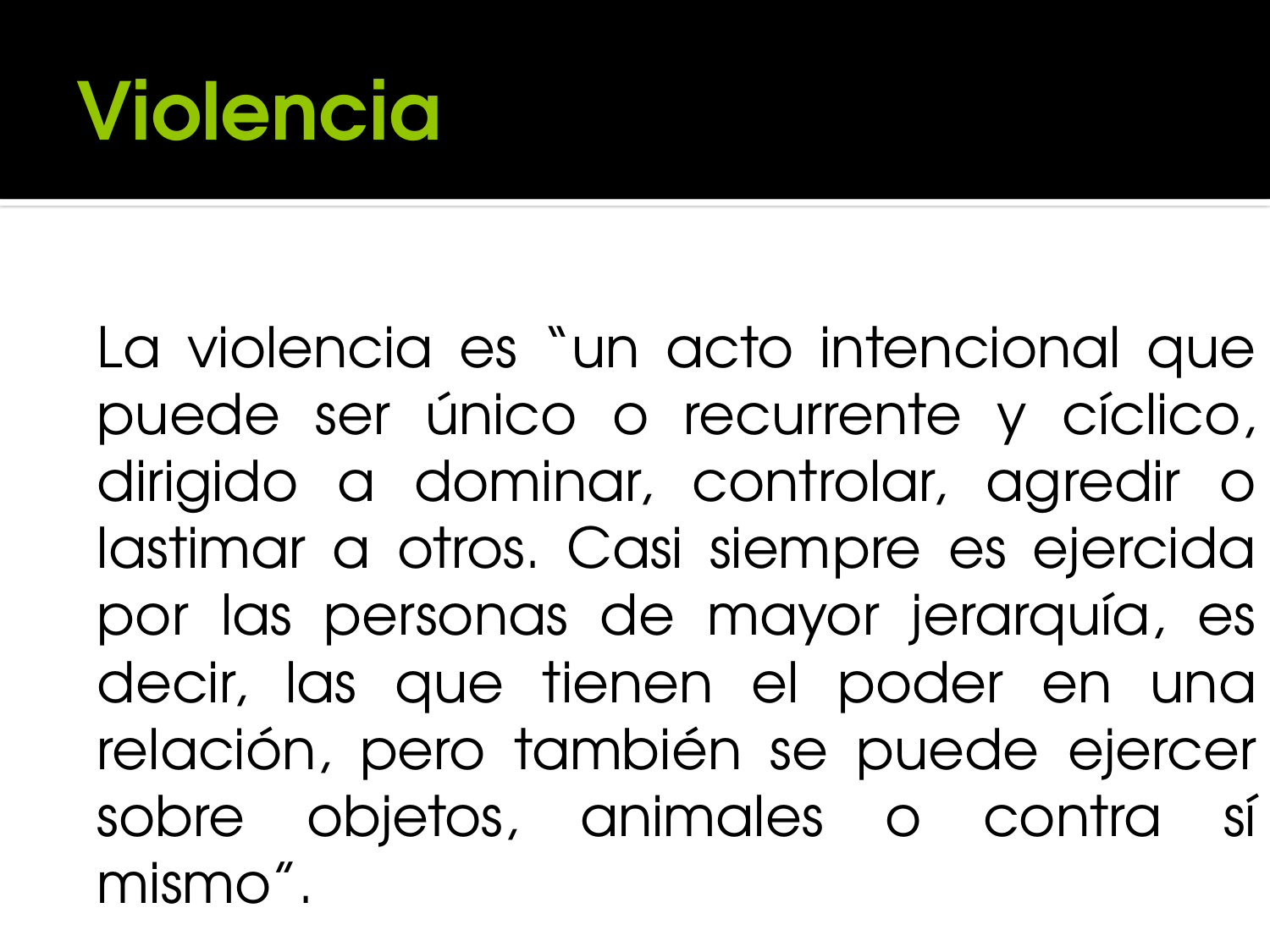

# Violencia

La violencia es “un acto intencional que puede ser único o recurrente y cíclico, dirigido a dominar, controlar, agredir o lastimar a otros. Casi siempre es ejercida por las personas de mayor jerarquía, es decir, las que tienen el poder en una relación, pero también se puede ejercer sobre objetos, animales o contra sí mismo”.